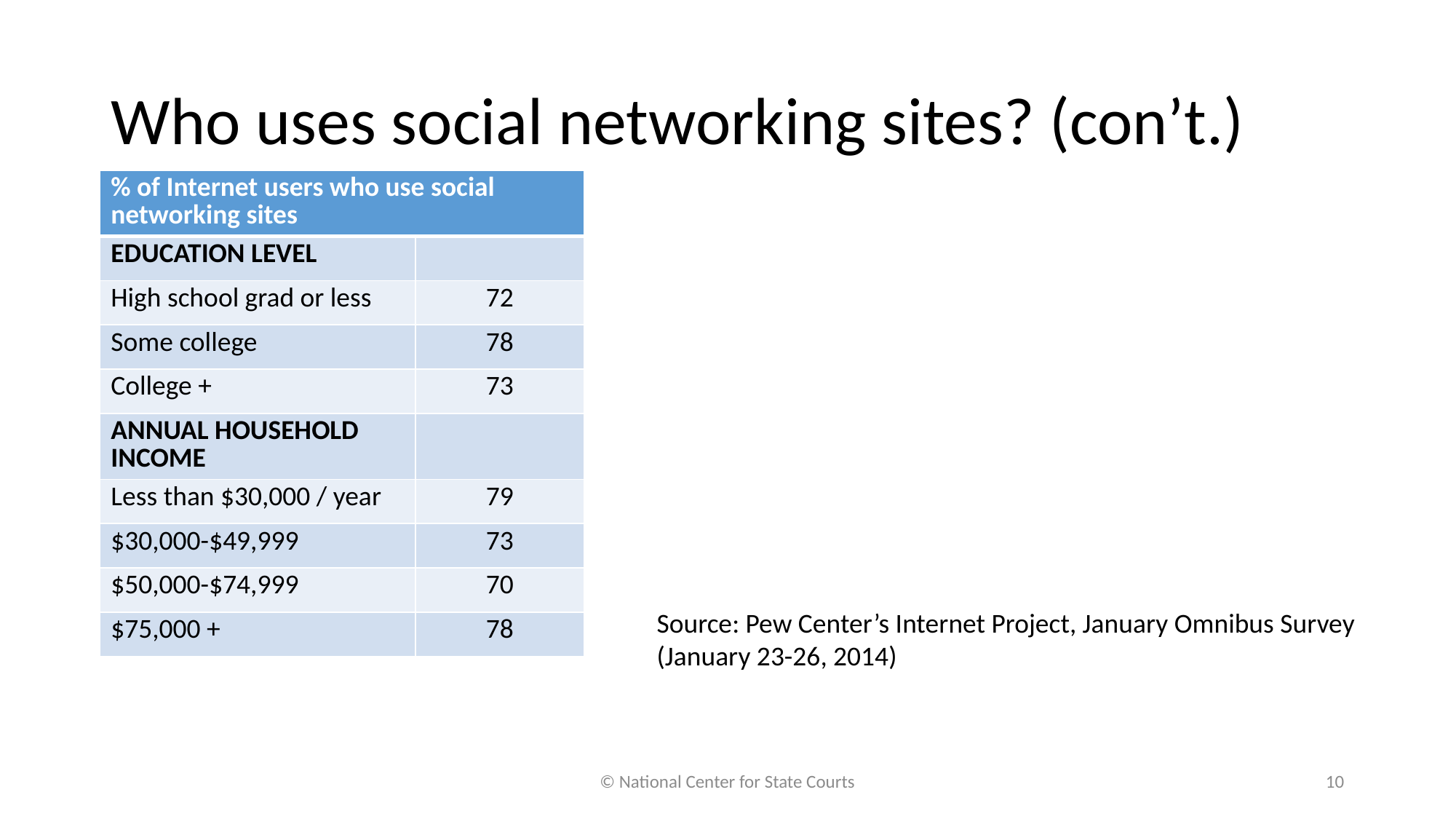

# Who uses social networking sites? (con’t.)
| % of Internet users who use social networking sites |  |
| --- | --- |
| EDUCATION LEVEL |  |
| High school grad or less | 72 |
| Some college | 78 |
| College + | 73 |
| ANNUAL HOUSEHOLD INCOME |  |
| Less than $30,000 / year | 79 |
| $30,000-$49,999 | 73 |
| $50,000-$74,999 | 70 |
| $75,000 + | 78 |
Source: Pew Center’s Internet Project, January Omnibus Survey (January 23-26, 2014)
© National Center for State Courts
10